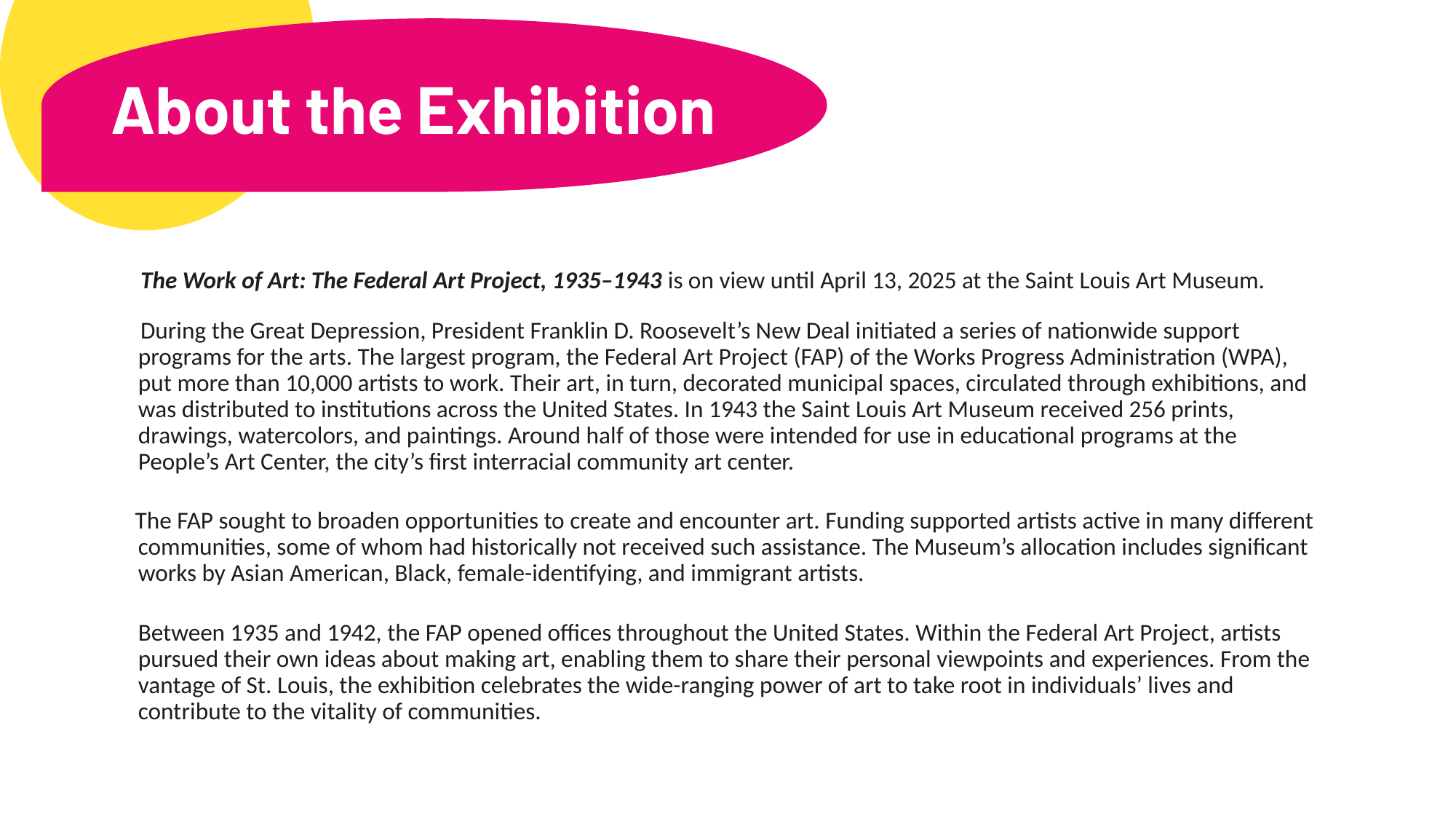

# About the Exhibition
  The Work of Art: The Federal Art Project, 1935–1943 is on view until April 13, 2025 at the Saint Louis Art Museum.
  During the Great Depression, President Franklin D. Roosevelt’s New Deal initiated a series of nationwide support programs for the arts. The largest program, the Federal Art Project (FAP) of the Works Progress Administration (WPA), put more than 10,000 artists to work. Their art, in turn, decorated municipal spaces, circulated through exhibitions, and was distributed to institutions across the United States. In 1943 the Saint Louis Art Museum received 256 prints, drawings, watercolors, and paintings. Around half of those were intended for use in educational programs at the People’s Art Center, the city’s first interracial community art center.
 The FAP sought to broaden opportunities to create and encounter art. Funding supported artists active in many different communities, some of whom had historically not received such assistance. The Museum’s allocation includes significant works by Asian American, Black, female-identifying, and immigrant artists.
     Between 1935 and 1942, the FAP opened offices throughout the United States. Within the Federal Art Project, artists pursued their own ideas about making art, enabling them to share their personal viewpoints and experiences. From the vantage of St. Louis, the exhibition celebrates the wide-ranging power of art to take root in individuals’ lives and contribute to the vitality of communities.